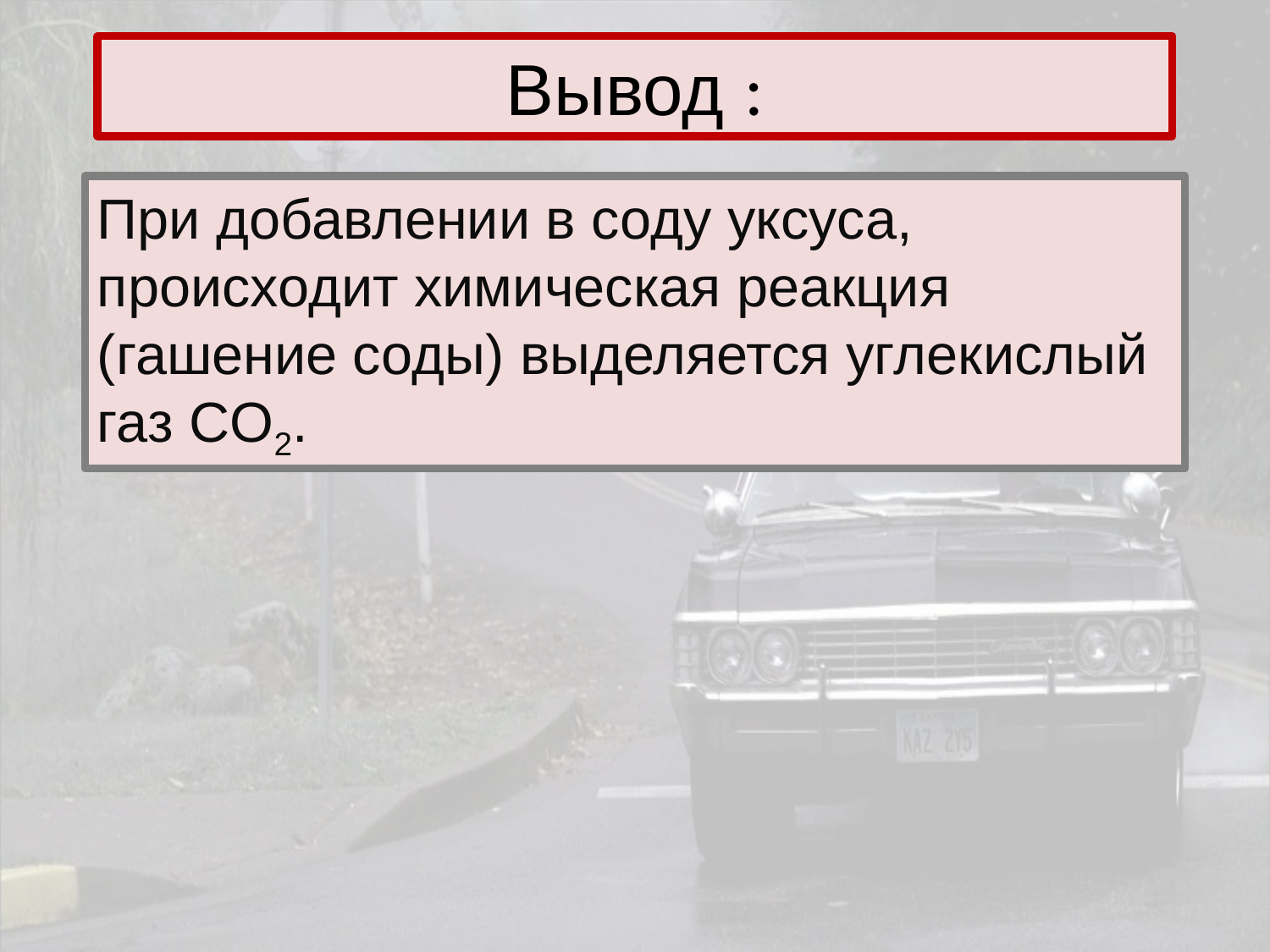

# Вывод :
При добавлении в соду уксуса, происходит химическая реакция (гашение соды) выделяется углекислый газ CO2.